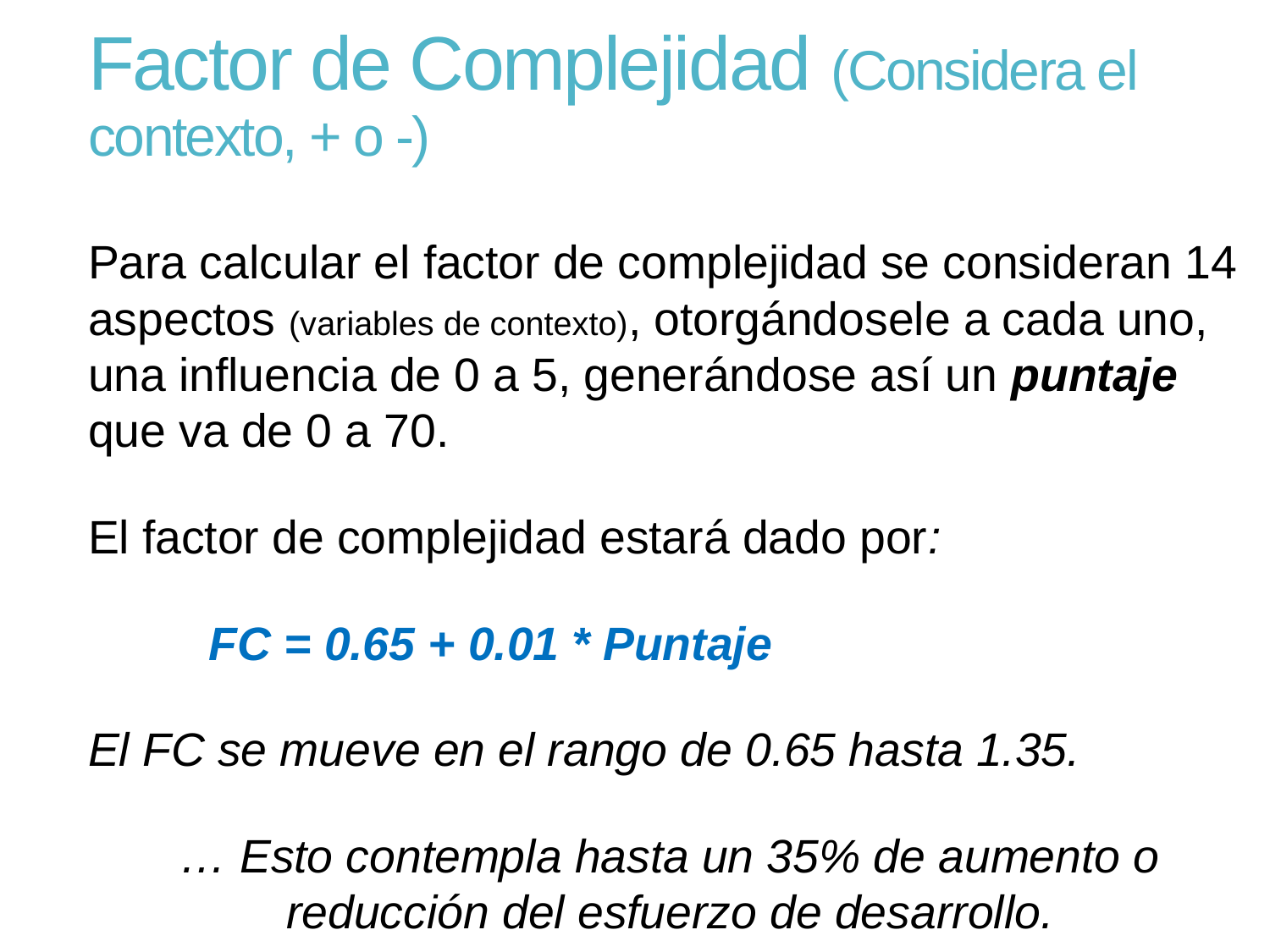

# Factor de Complejidad (Considera el contexto, + o -)
Para calcular el factor de complejidad se consideran 14 aspectos (variables de contexto), otorgándosele a cada uno, una influencia de 0 a 5, generándose así un puntaje que va de 0 a 70.
El factor de complejidad estará dado por:
	FC = 0.65 + 0.01 * Puntaje
El FC se mueve en el rango de 0.65 hasta 1.35.
… Esto contempla hasta un 35% de aumento o reducción del esfuerzo de desarrollo.
19